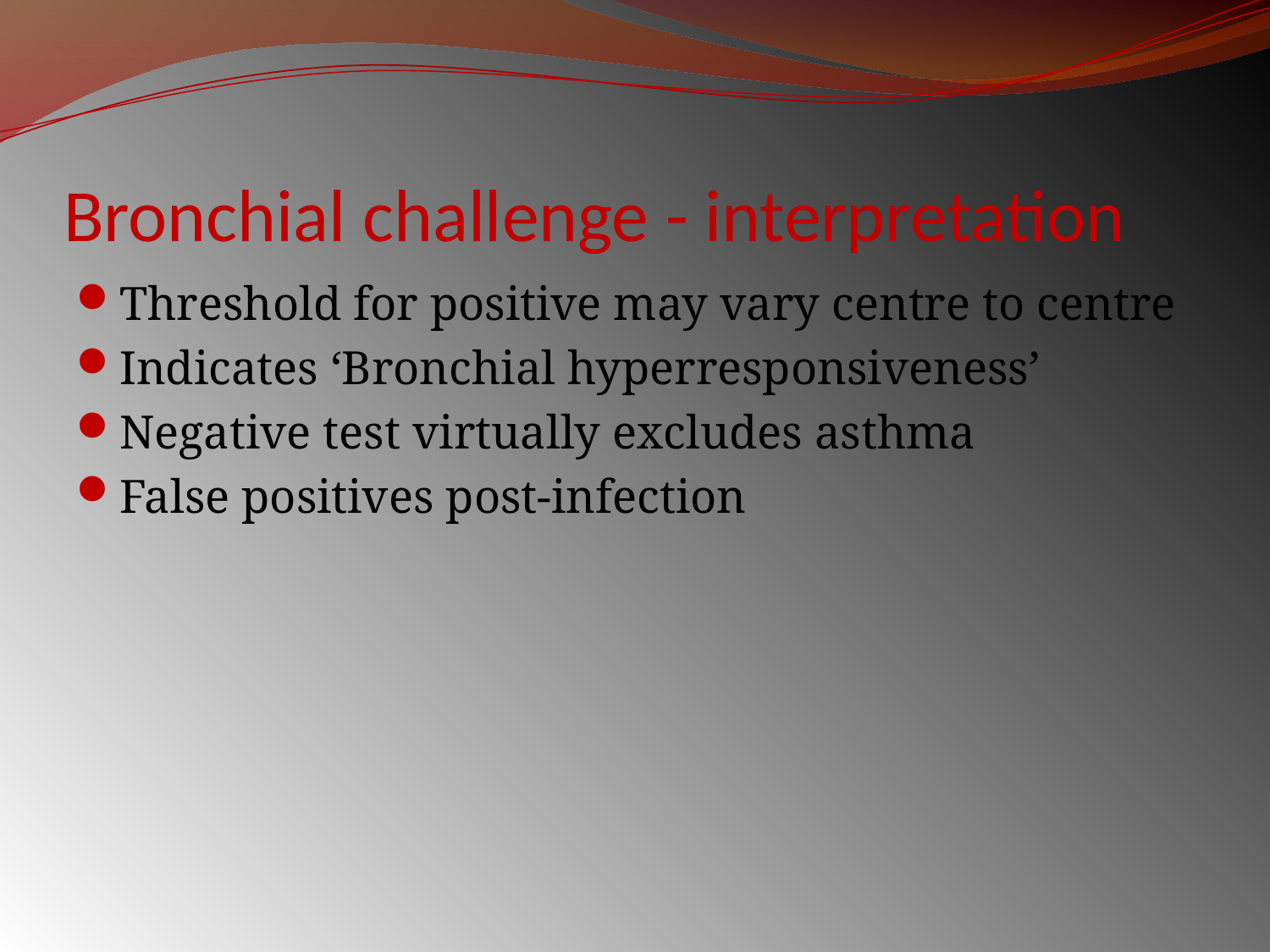

# Bronchial challenge - interpretation
Threshold for positive may vary centre to centre
Indicates ‘Bronchial hyperresponsiveness’
Negative test virtually excludes asthma
False positives post-infection